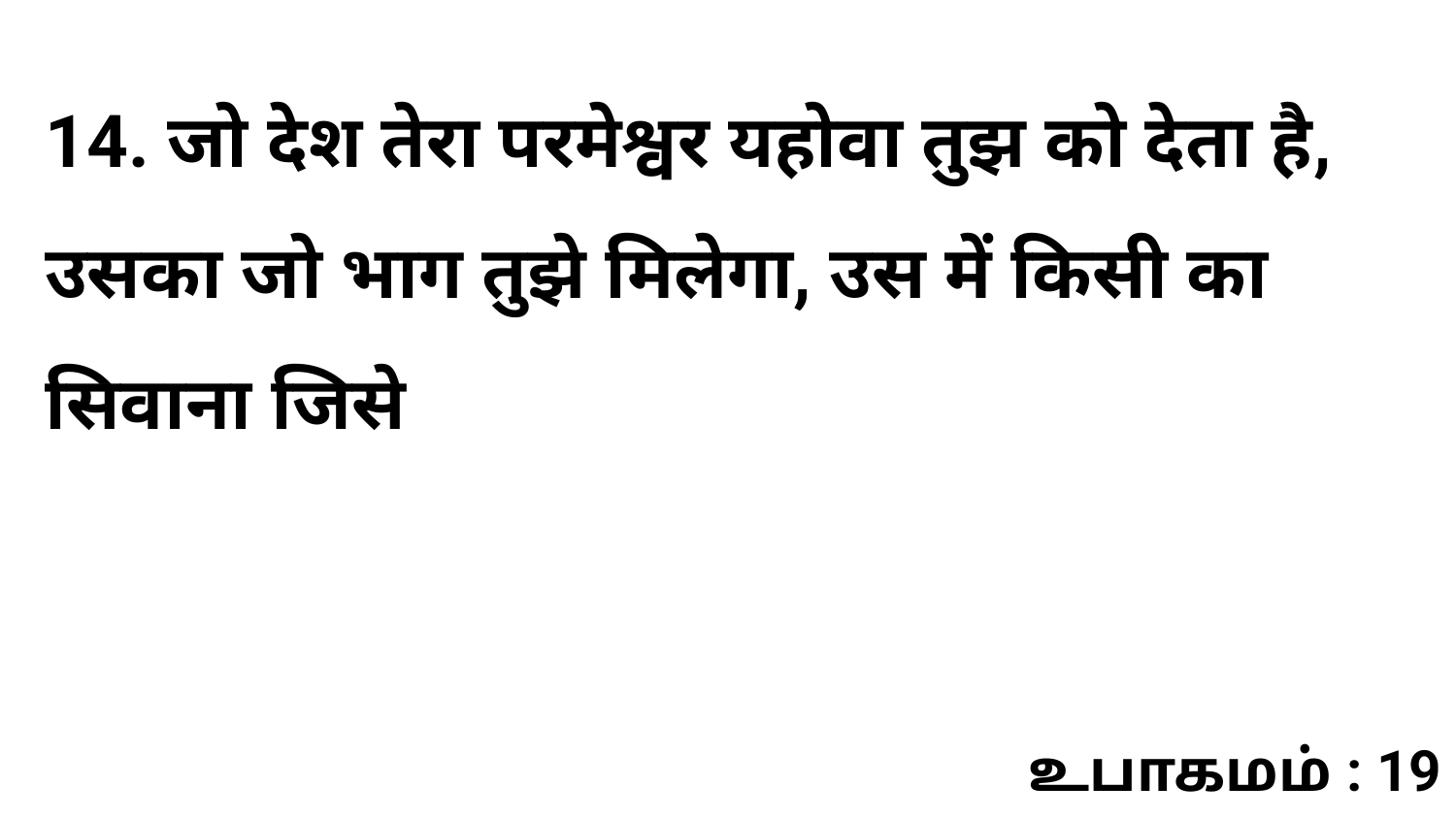

14. जो देश तेरा परमेश्वर यहोवा तुझ को देता है, उसका जो भाग तुझे मिलेगा, उस में किसी का सिवाना जिसे
உபாகமம் : 19